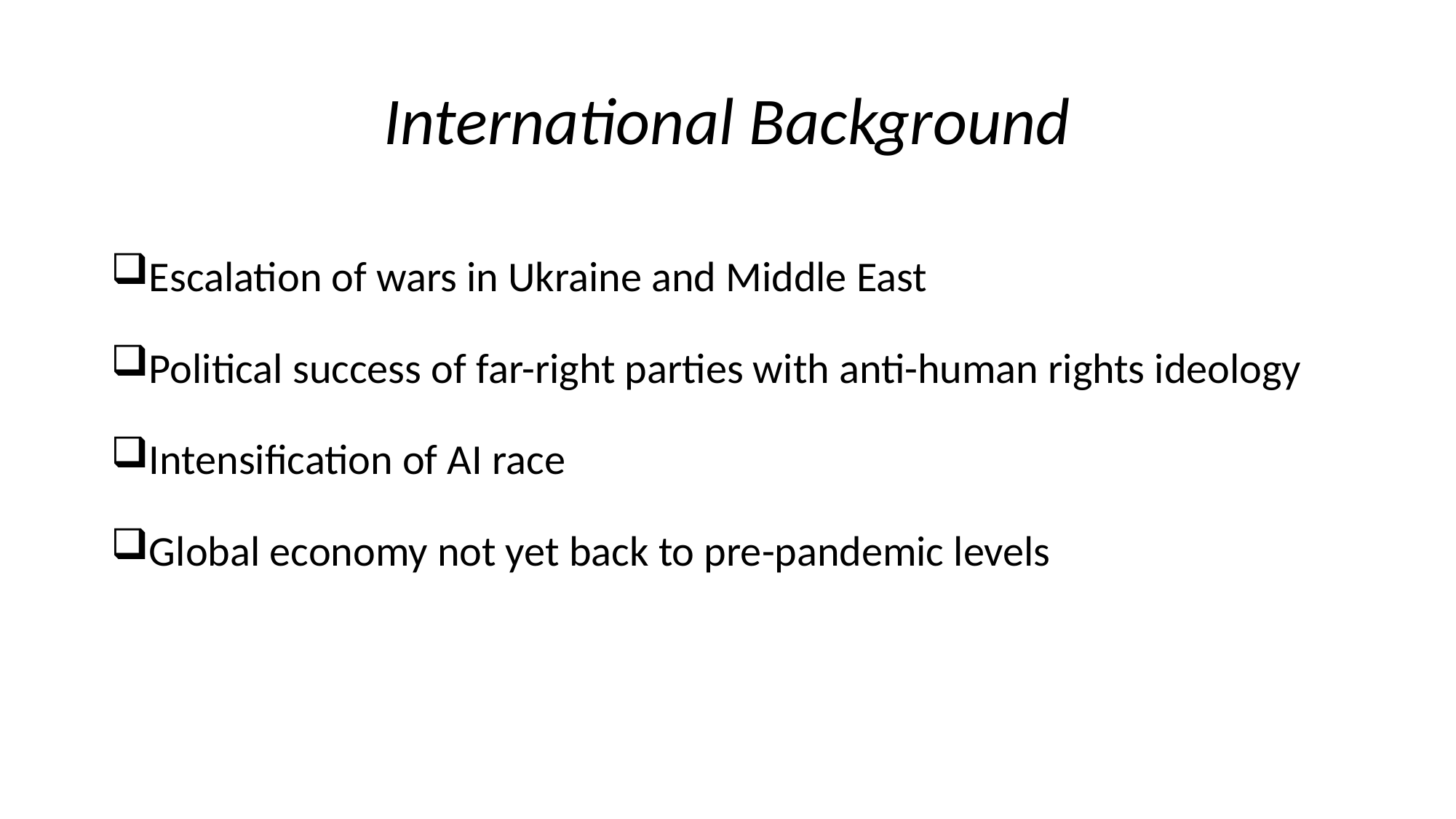

# International Background
Escalation of wars in Ukraine and Middle East
Political success of far-right parties with anti-human rights ideology
Intensification of AI race
Global economy not yet back to pre-pandemic levels